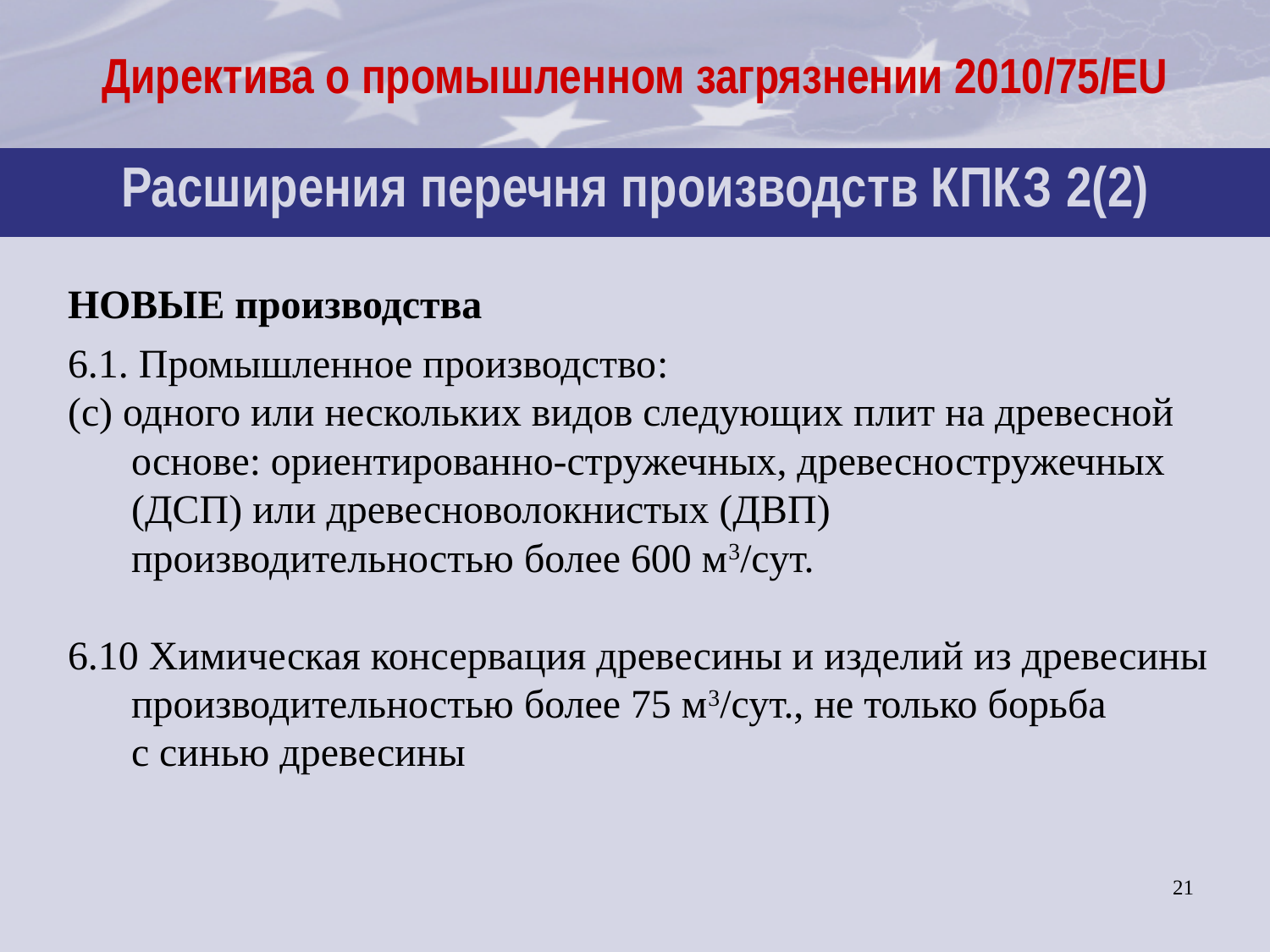

|  |
| --- |
| Расширения перечня производств КПКЗ 2(2) |
|  |
Директива о промышленном загрязнении 2010/75/EU
НОВЫЕ производства
6.1. Промышленное производство:
(c) одного или нескольких видов следующих плит на древесной основе: ориентированно-стружечных, древесностружечных (ДСП) или древесноволокнистых (ДВП) производительностью более 600 м3/сут.

6.10 Химическая консервация древесины и изделий из древесины производительностью более 75 м3/сут., не только борьба          с синью древесины

21